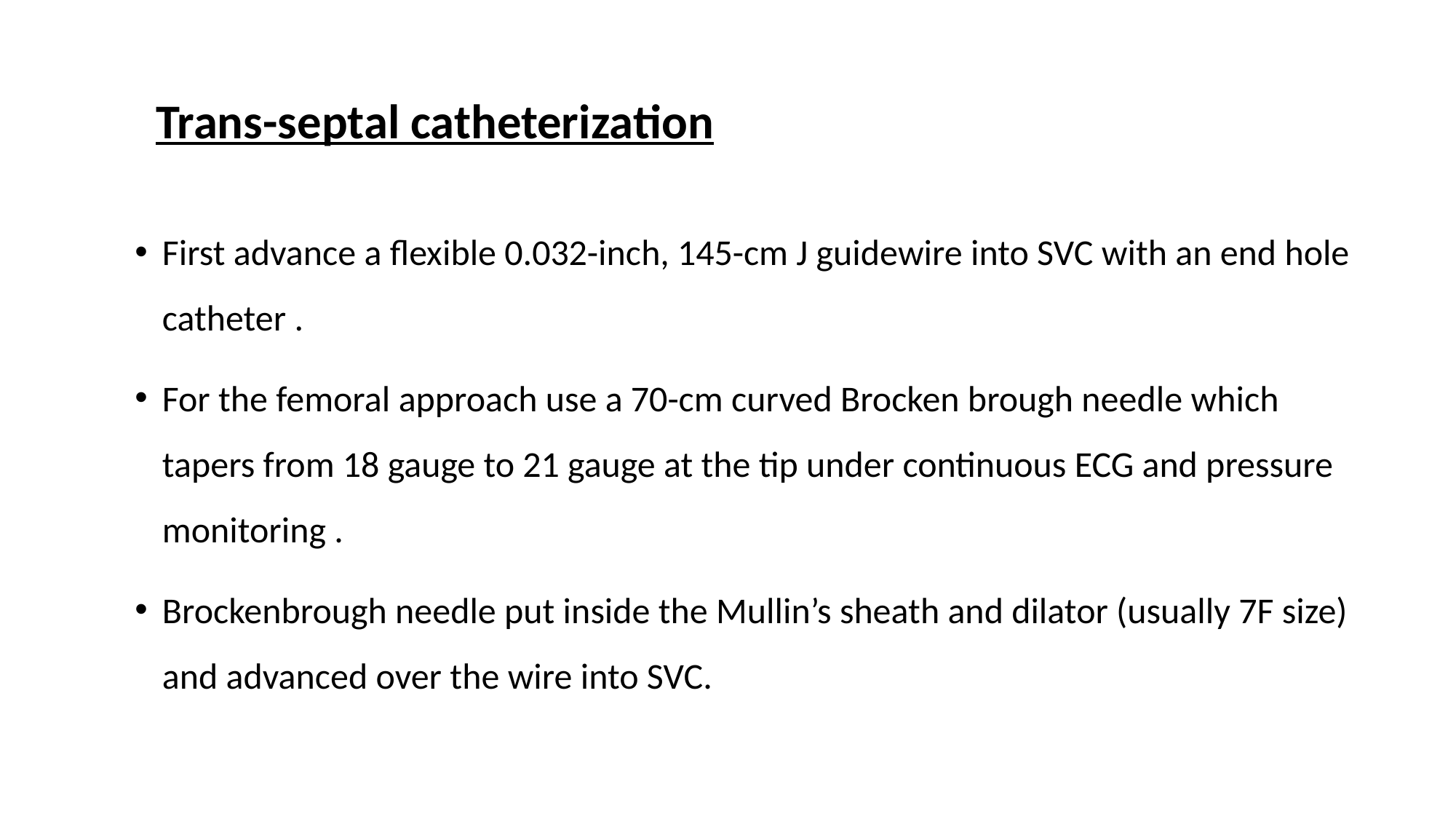

# Trans-septal catheterization
First advance a flexible 0.032-inch, 145-cm J guidewire into SVC with an end hole catheter .
For the femoral approach use a 70-cm curved Brocken brough needle which tapers from 18 gauge to 21 gauge at the tip under continuous ECG and pressure monitoring .
Brockenbrough needle put inside the Mullin’s sheath and dilator (usually 7F size) and advanced over the wire into SVC.